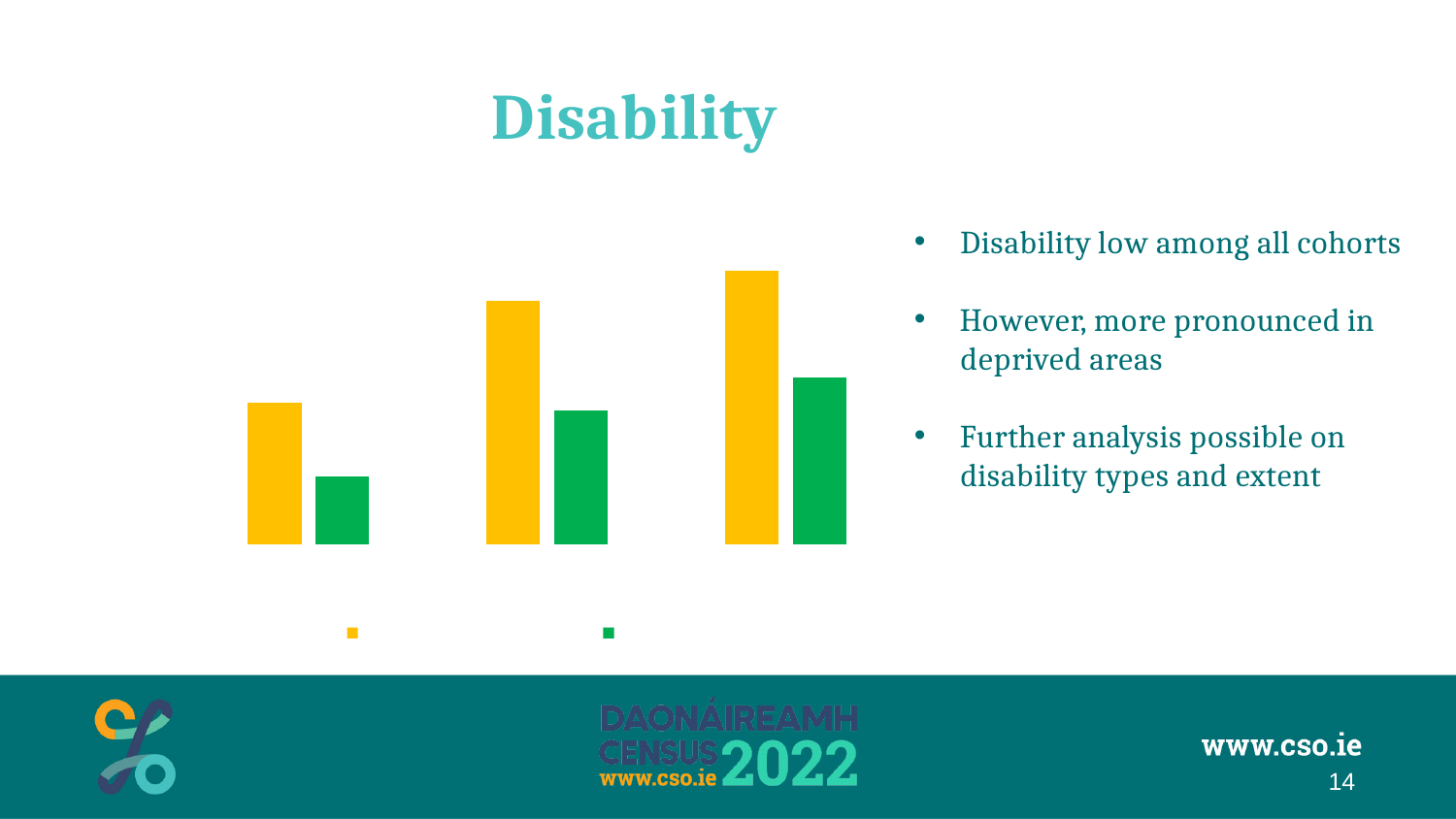

# Disability

### Chart: % of children with a disability by age cohort

| Category | Very/extremely disadvantaged | All other areas |
|---|---|---|
| PRESCHOOL | 0.041303679409654605 | 0.019936427476212815 |
| PRIMARY | 0.0710554343967135 | 0.03893579741351804 |
| SECONDARY | 0.07965103908078587 | 0.048567044817803905 |
Disability low among all cohorts

However, more pronounced in deprived areas

Further analysis possible on disability types and extent

14